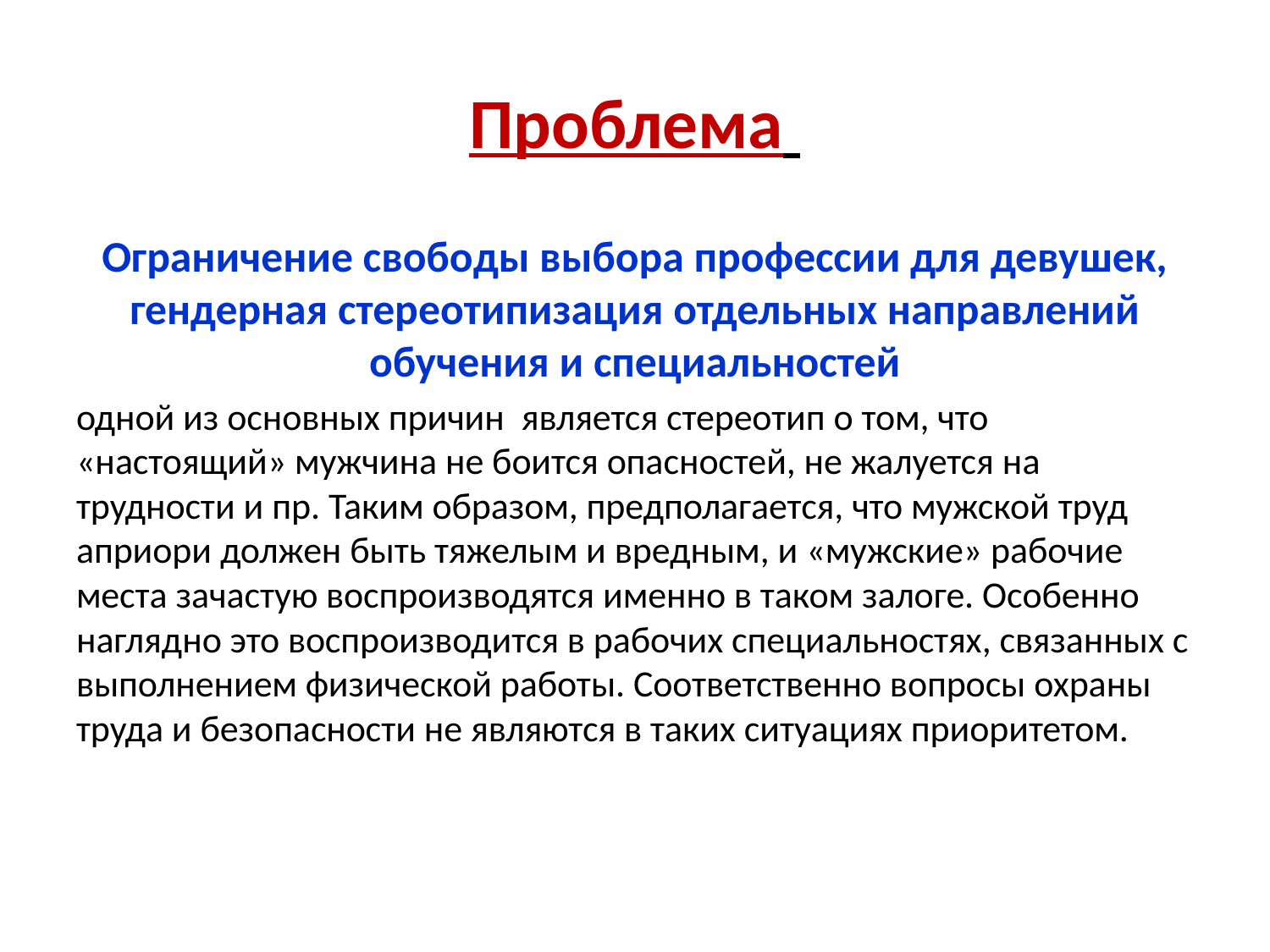

# Проблема
Ограничение свободы выбора профессии для девушек, гендерная стереотипизация отдельных направлений обучения и специальностей
одной из основных причин  является стереотип о том, что «настоящий» мужчина не боится опасностей, не жалуется на трудности и пр. Таким образом, предполагается, что мужской труд априори должен быть тяжелым и вредным, и «мужские» рабочие места зачастую воспроизводятся именно в таком залоге. Особенно наглядно это воспроизводится в рабочих специальностях, связанных с выполнением физической работы. Соответственно вопросы охраны труда и безопасности не являются в таких ситуациях приоритетом.